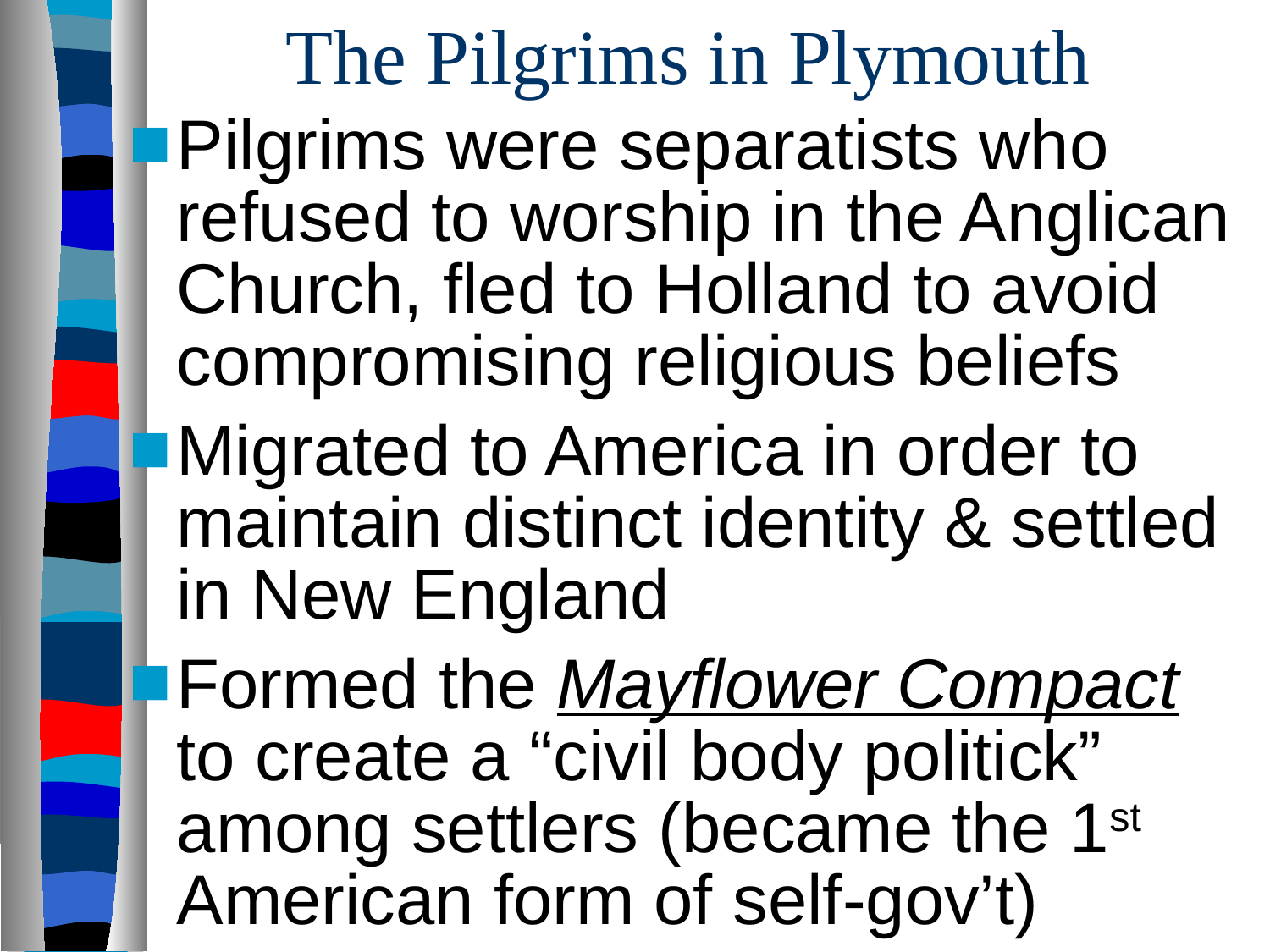

# The Pilgrims in Plymouth
Pilgrims were separatists who refused to worship in the Anglican Church, fled to Holland to avoid compromising religious beliefs
Migrated to America in order to maintain distinct identity & settled in New England
Formed the Mayflower Compact to create a “civil body politick” among settlers (became the 1st American form of self-gov’t)